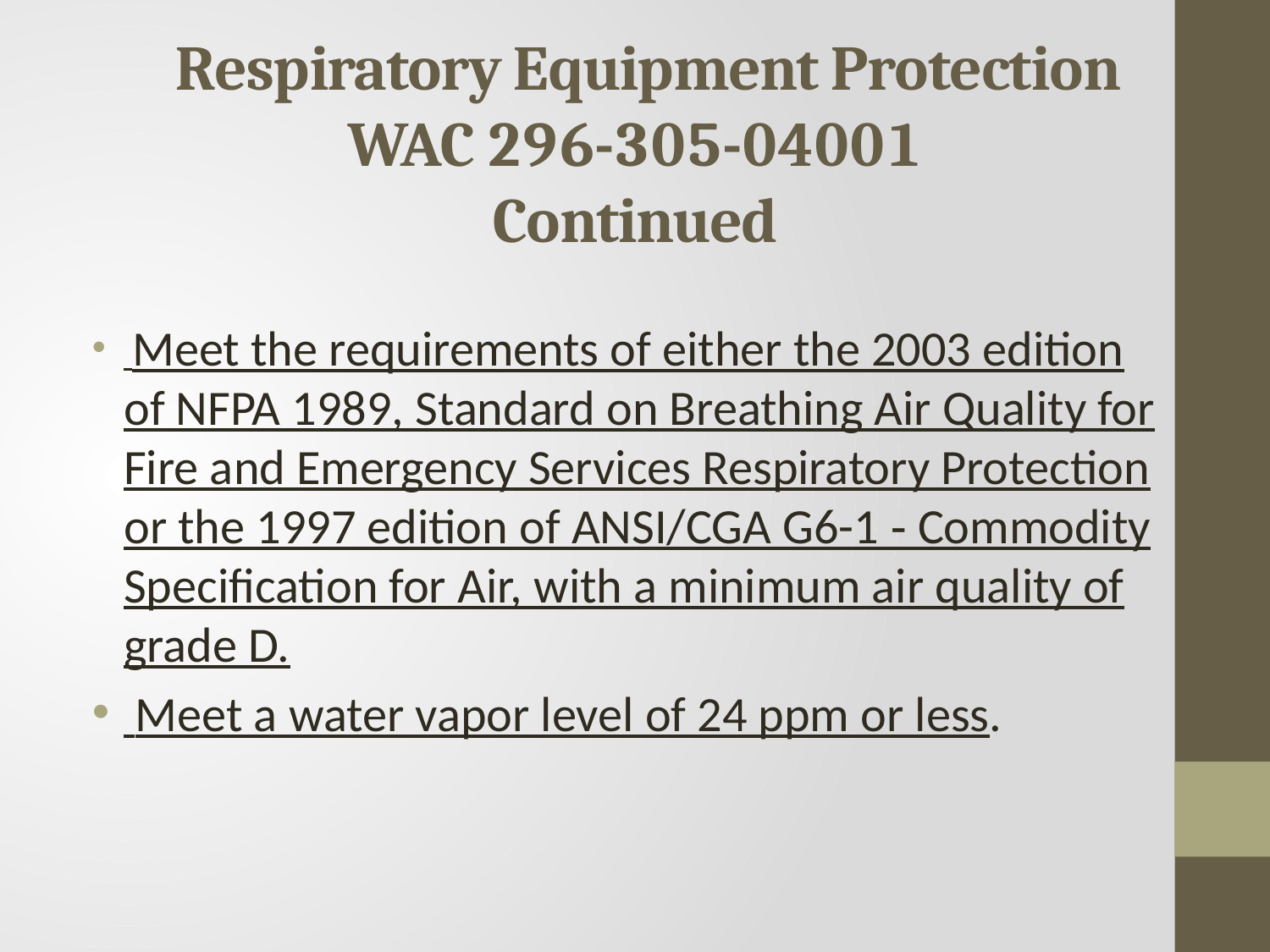

# Respiratory Equipment Protection WAC 296-305-04001 Continued

 Meet the requirements of either the 2003 edition of NFPA 1989, Standard on Breathing Air Quality for Fire and Emergency Services Respiratory Protection or the 1997 edition of ANSI/CGA G6-1 ‑ Commodity Specification for Air, with a minimum air quality of grade D.
 Meet a water vapor level of 24 ppm or less.